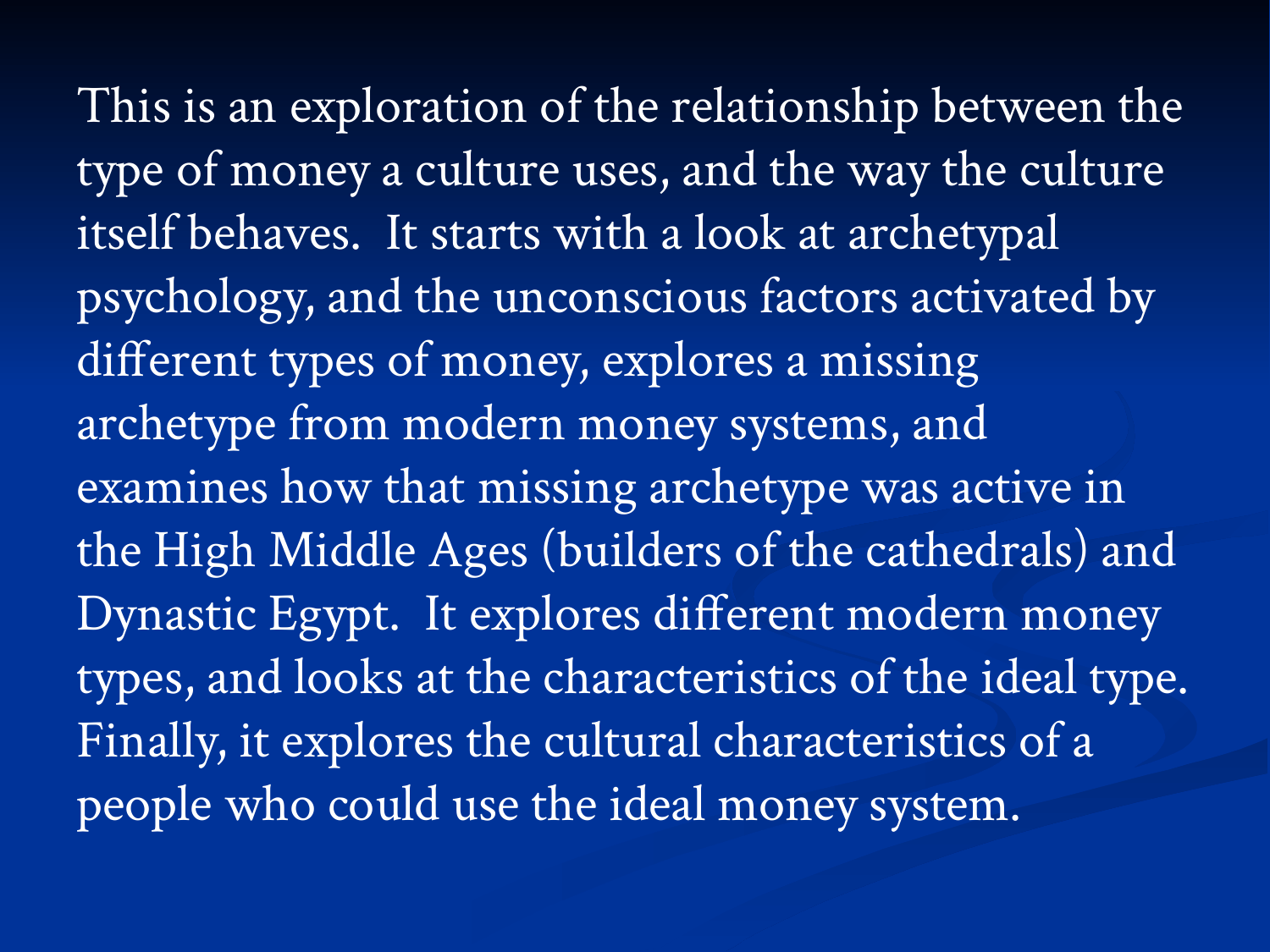

This is an exploration of the relationship between the type of money a culture uses, and the way the culture itself behaves.  It starts with a look at archetypal psychology, and the unconscious factors activated by different types of money, explores a missing archetype from modern money systems, and examines how that missing archetype was active in the High Middle Ages (builders of the cathedrals) and Dynastic Egypt.  It explores different modern money types, and looks at the characteristics of the ideal type. Finally, it explores the cultural characteristics of a people who could use the ideal money system.